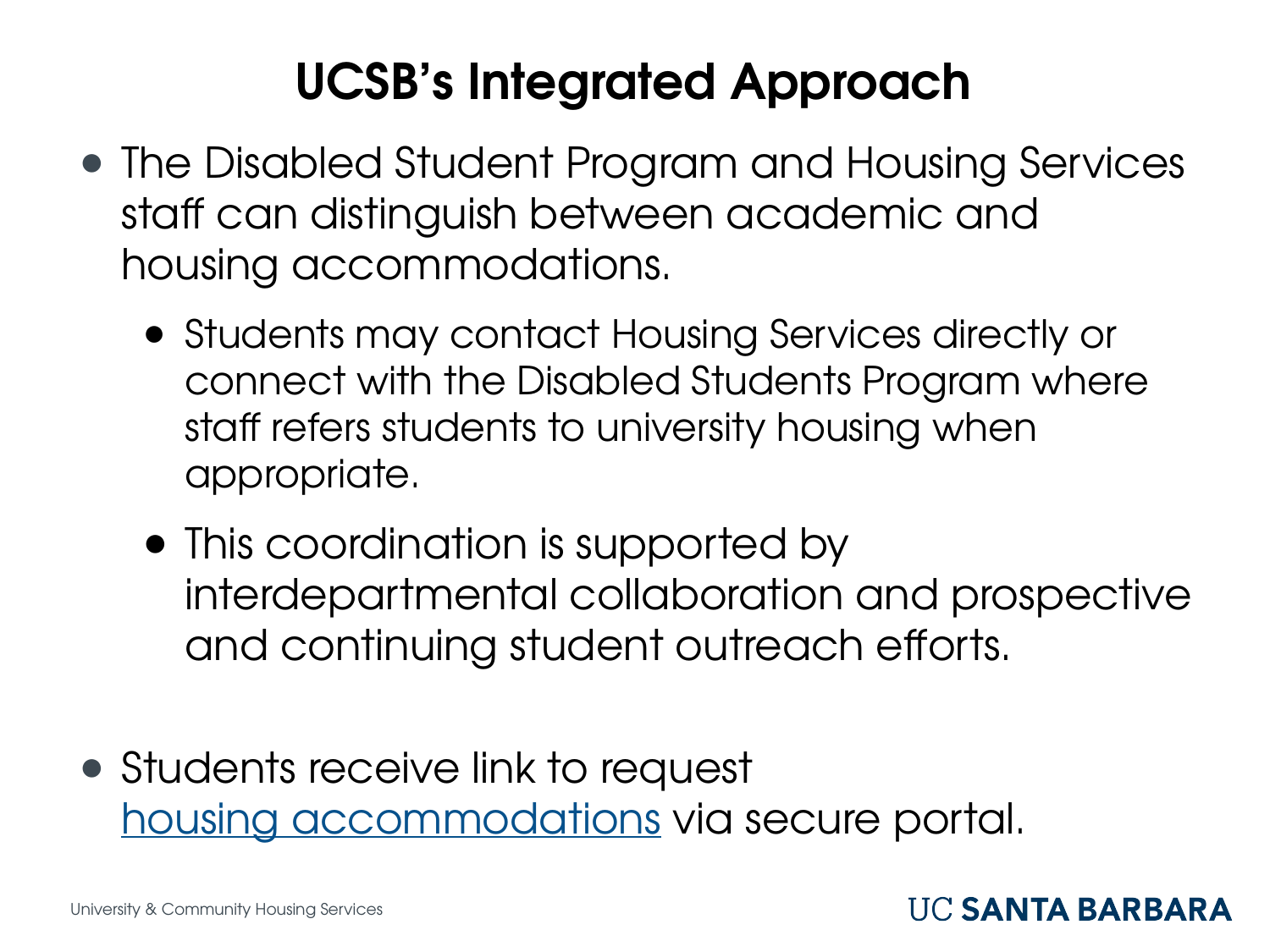

# UCSB’s Integrated Approach
The Disabled Student Program and Housing Services staff can distinguish between academic and housing accommodations.
Students may contact Housing Services directly or connect with the Disabled Students Program where staff refers students to university housing when appropriate.
This coordination is supported by interdepartmental collaboration and prospective and continuing student outreach efforts.

Students receive link to request housing accommodations via secure portal.